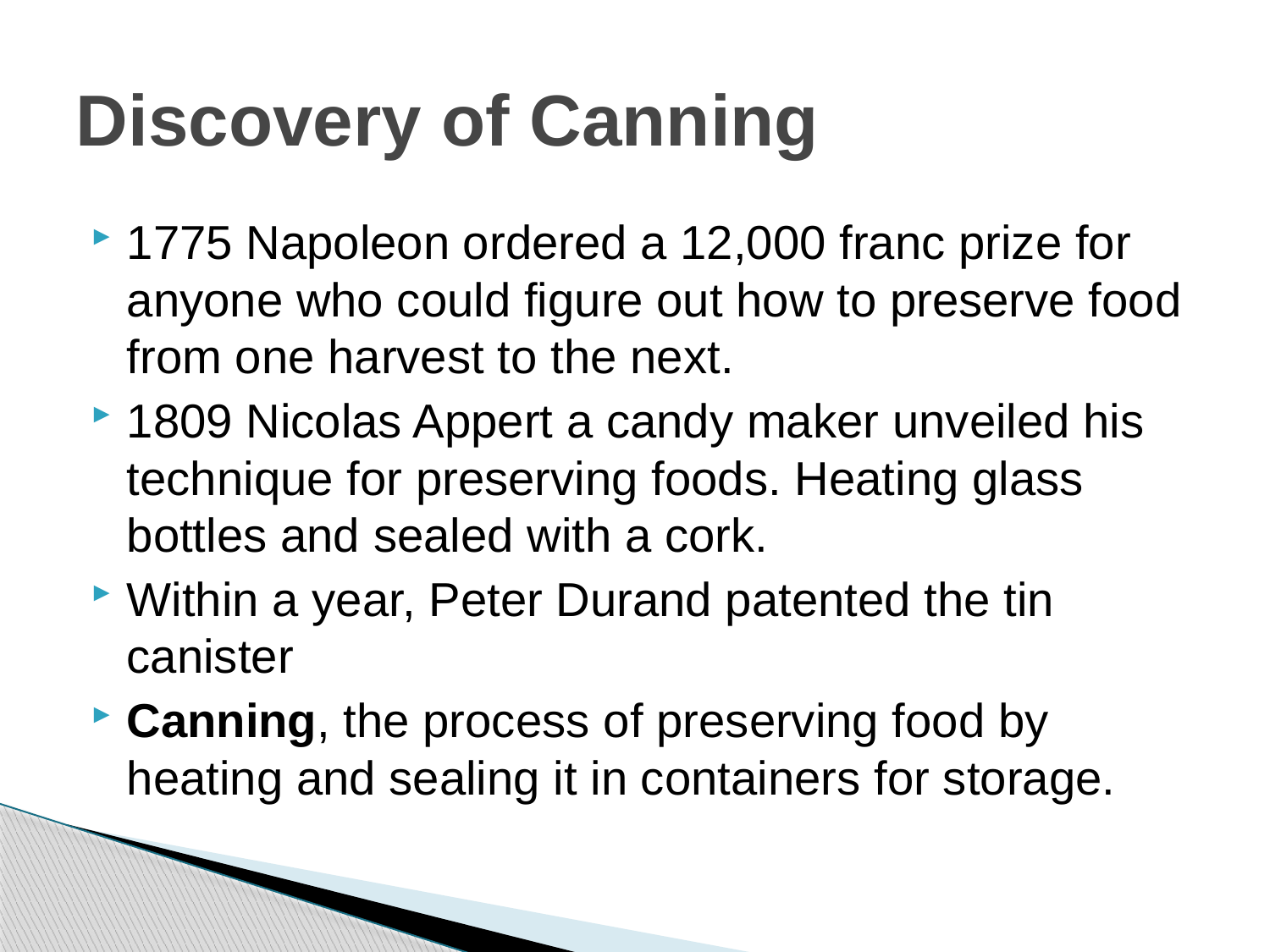

# Discovery of Canning
1775 Napoleon ordered a 12,000 franc prize for anyone who could figure out how to preserve food from one harvest to the next.
1809 Nicolas Appert a candy maker unveiled his technique for preserving foods. Heating glass bottles and sealed with a cork.
Within a year, Peter Durand patented the tin canister
Canning, the process of preserving food by heating and sealing it in containers for storage.